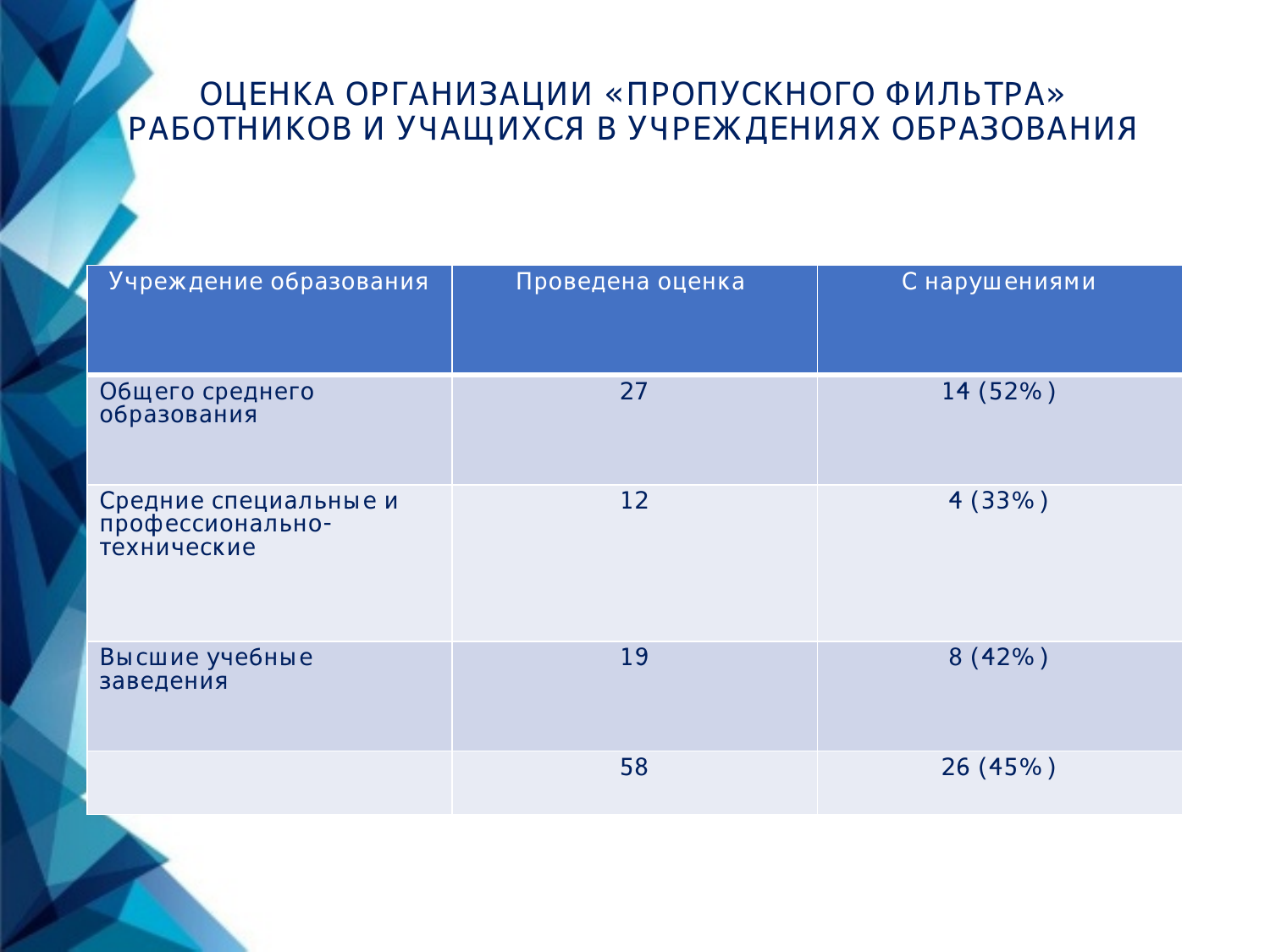

# ОЦЕНКА ОРГАНИЗАЦИИ «ПРОПУСКНОГО ФИЛЬТРА» РАБОТНИКОВ И УЧАЩИХСЯ В УЧРЕЖДЕНИЯХ ОБРАЗОВАНИЯ
| Учреждение образования | Проведена оценка | С нарушениями |
| --- | --- | --- |
| Общего среднего образования | 27 | 14 (52%) |
| Средние специальные и профессионально-технические | 12 | 4 (33%) |
| Высшие учебные заведения | 19 | 8 (42%) |
|  | 58 | 26 (45%) |